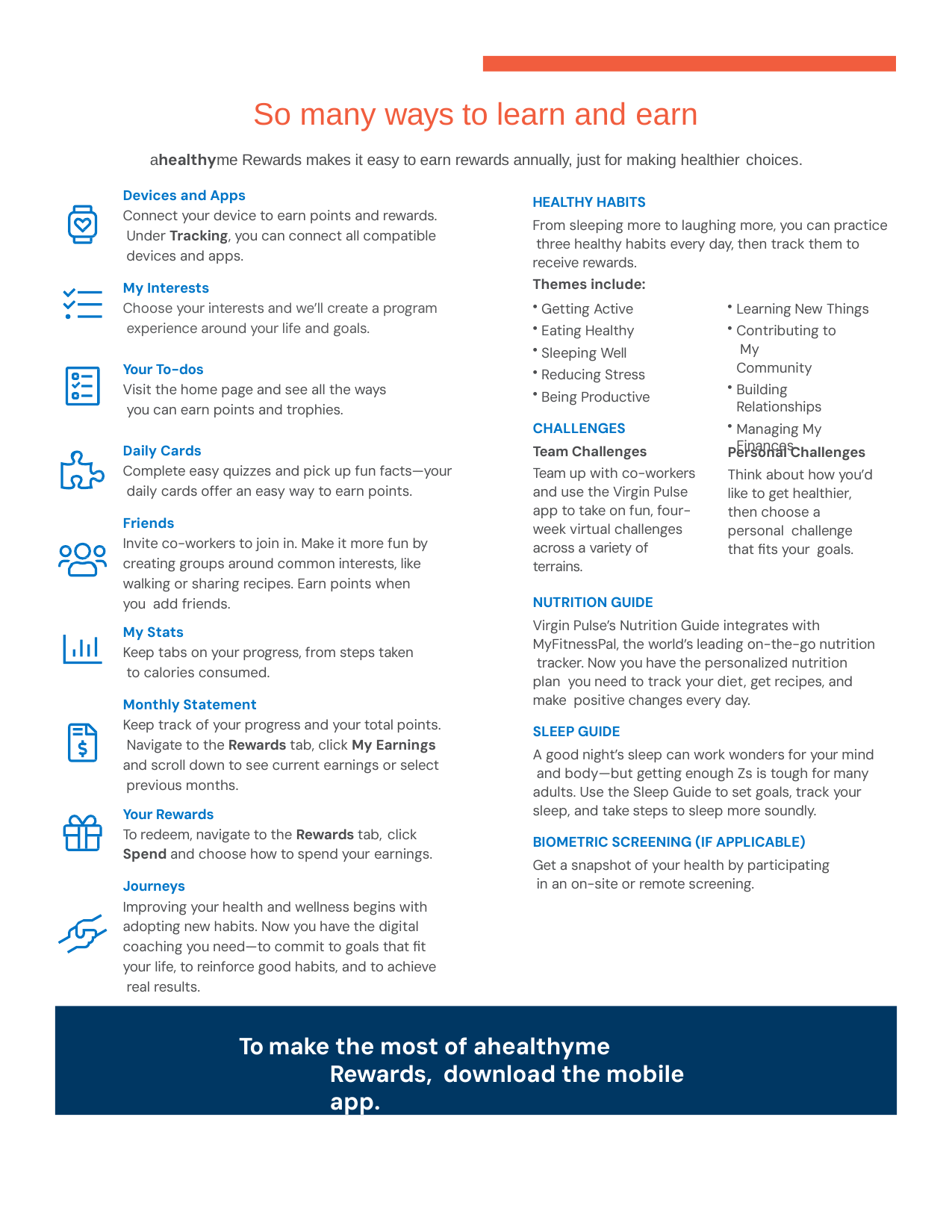

So many ways to learn and earn
ahealthyme Rewards makes it easy to earn rewards annually, just for making healthier choices.

HEALTHY HABITS
From sleeping more to laughing more, you can practice  three healthy habits every day, then track them to  receive rewards.
Themes include:
| Devices and Apps Connect your device to earn points and rewards. Under Tracking, you can connect all compatible devices and apps. |
| --- |
| My Interests Choose your interests and we’ll create a program experience around your life and goals. |
| Your To-dos Visit the home page and see all the ways you can earn points and trophies. |
| Daily Cards Complete easy quizzes and pick up fun facts—your daily cards offer an easy way to earn points. |
| Friends Invite co-workers to join in. Make it more fun by creating groups around common interests, like walking or sharing recipes. Earn points when you add friends. |
| My Stats Keep tabs on your progress, from steps taken to calories consumed. |
| Monthly Statement Keep track of your progress and your total points. Navigate to the Rewards tab, click My Earnings and scroll down to see current earnings or select previous months. |
| Your Rewards To redeem, navigate to the Rewards tab, click Spend and choose how to spend your earnings. |
| Journeys Improving your health and wellness begins with adopting new habits. Now you have the digital coaching you need—to commit to goals that fit your life, to reinforce good habits, and to achieve real results. |

Getting Active
Eating Healthy
Sleeping Well
Reducing Stress
Being Productive

CHALLENGES
Team Challenges
Team up with co-workers  and use the Virgin Pulse  app to take on fun, four-  week virtual challenges  across a variety of terrains.
Learning New Things
Contributing to  My Community
Building Relationships
Managing My Finances

Personal Challenges
Think about how you’d  like to get healthier,  then choose a personal  challenge that fits your  goals.

NUTRITION GUIDE
Virgin Pulse’s Nutrition Guide integrates with  MyFitnessPal, the world’s leading on-the-go nutrition  tracker. Now you have the personalized nutrition plan  you need to track your diet, get recipes, and make  positive changes every day.

SLEEP GUIDE
A good night’s sleep can work wonders for your mind  and body—but getting enough Zs is tough for many  adults. Use the Sleep Guide to set goals, track your  sleep, and take steps to sleep more soundly.

BIOMETRIC SCREENING (IF APPLICABLE)
Get a snapshot of your health by participating  in an on-site or remote screening.

To make the most of ahealthyme Rewards,  download the mobile app.